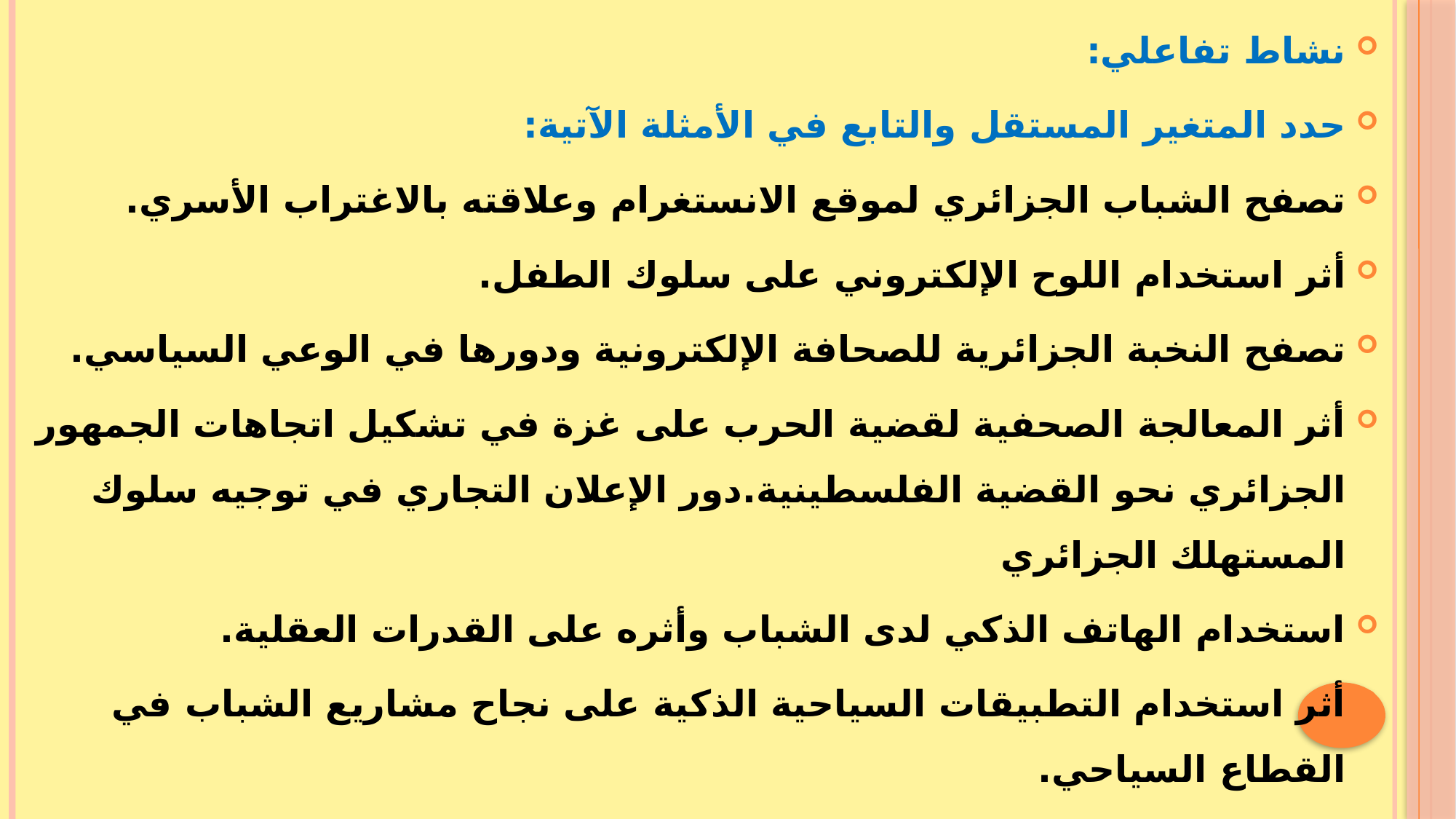

نشاط تفاعلي:
حدد المتغير المستقل والتابع في الأمثلة الآتية:
تصفح الشباب الجزائري لموقع الانستغرام وعلاقته بالاغتراب الأسري.
أثر استخدام اللوح الإلكتروني على سلوك الطفل.
تصفح النخبة الجزائرية للصحافة الإلكترونية ودورها في الوعي السياسي.
أثر المعالجة الصحفية لقضية الحرب على غزة في تشكيل اتجاهات الجمهور الجزائري نحو القضية الفلسطينية.دور الإعلان التجاري في توجيه سلوك المستهلك الجزائري
استخدام الهاتف الذكي لدى الشباب وأثره على القدرات العقلية.
أثر استخدام التطبيقات السياحية الذكية على نجاح مشاريع الشباب في القطاع السياحي.
العنف في وسائل الإعلام وأثره على شخصية الطفل الجزائري
استخدام الألعاب الإلكترونية وعلاقتها بالأمراض النفسية لدى الطفل.
تأثير كثافة مشاهدة الأفلام الاجتماعية على السلوك الوقائي من التدخين والمخدرات لدى الشباب الجامعي